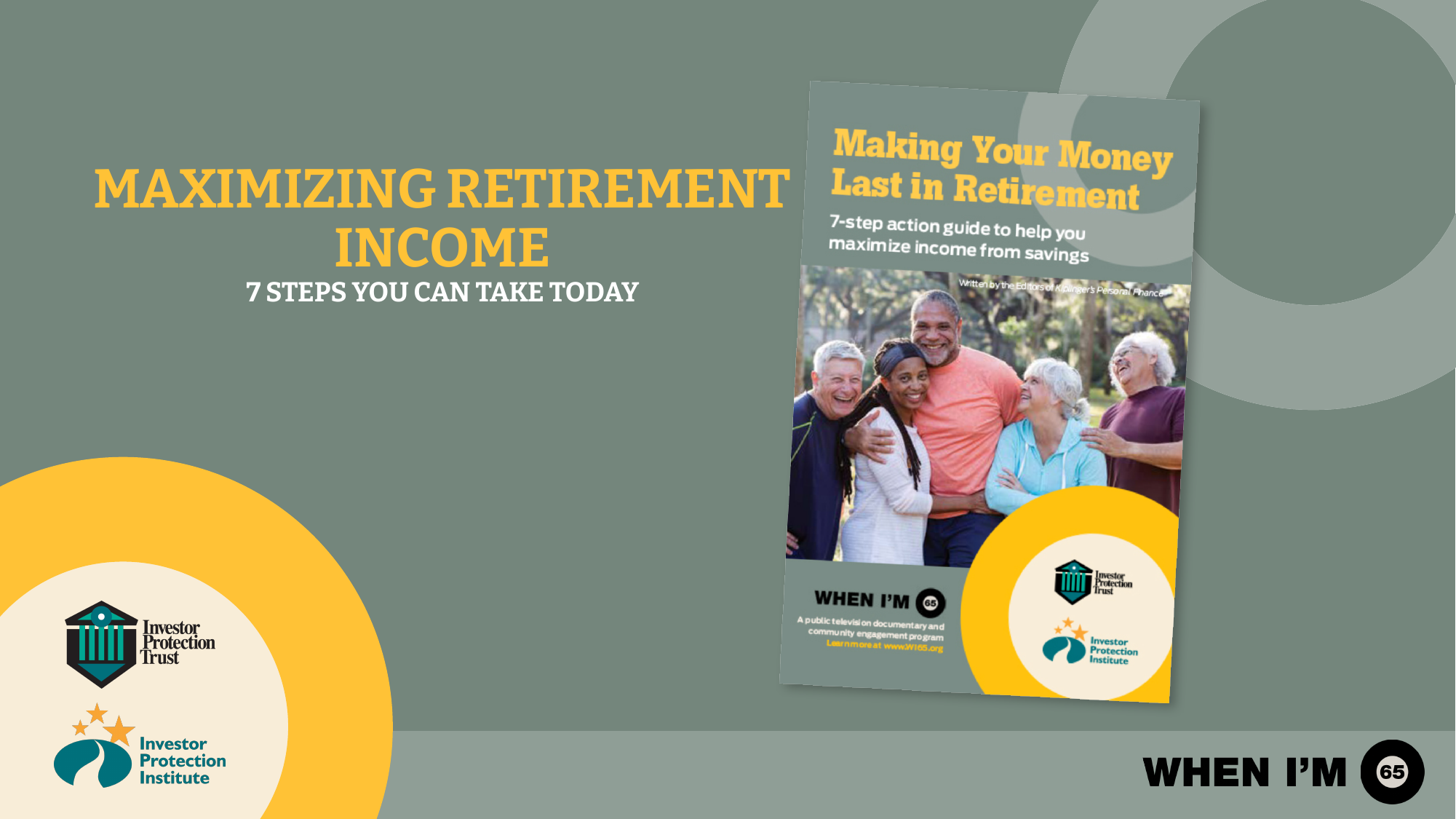

# MAXIMIZING RETIREMENT INCOME 7 STEPS YOU CAN TAKE TODAY